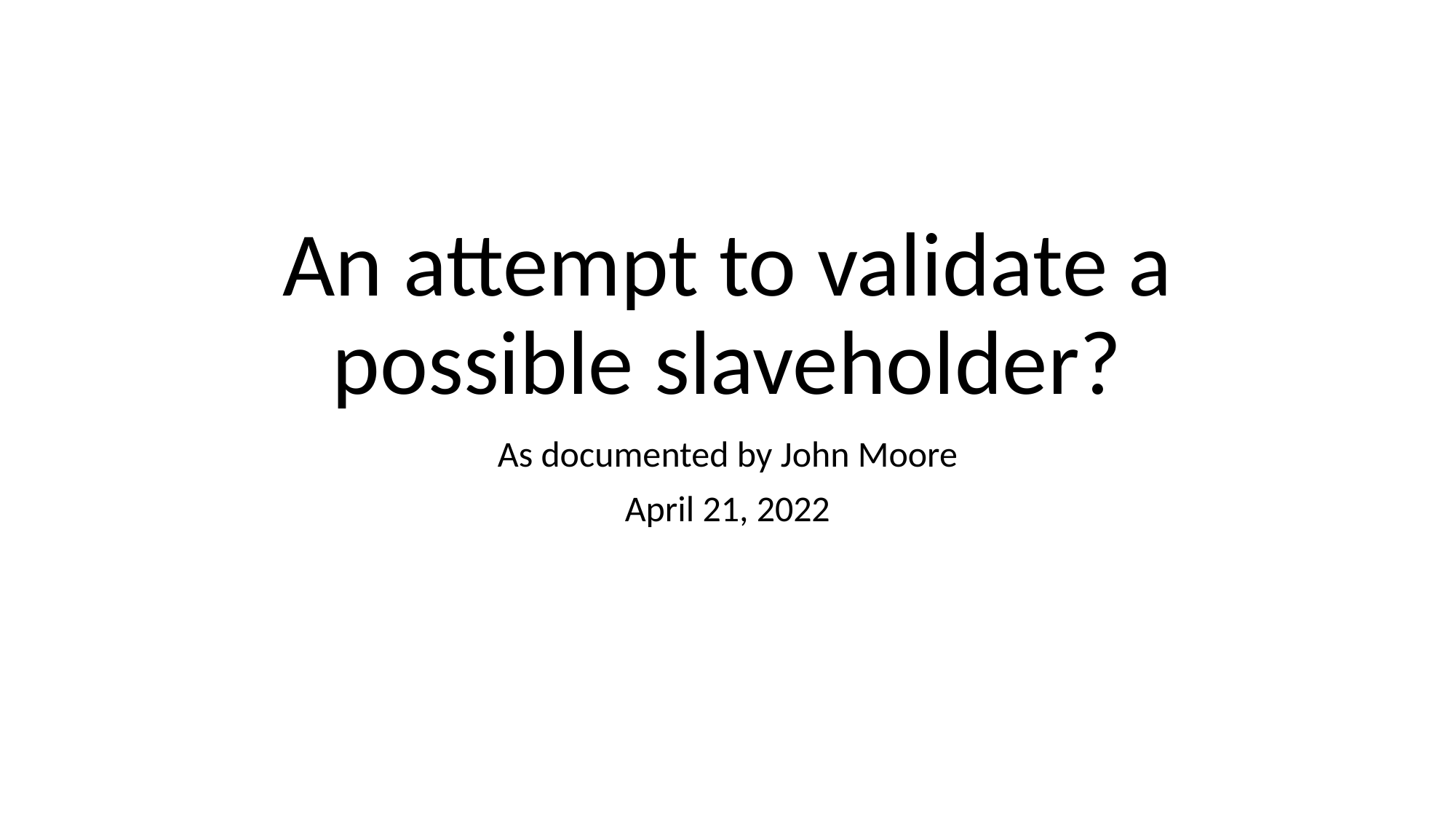

# An attempt to validate a possible slaveholder?
As documented by John Moore
April 21, 2022